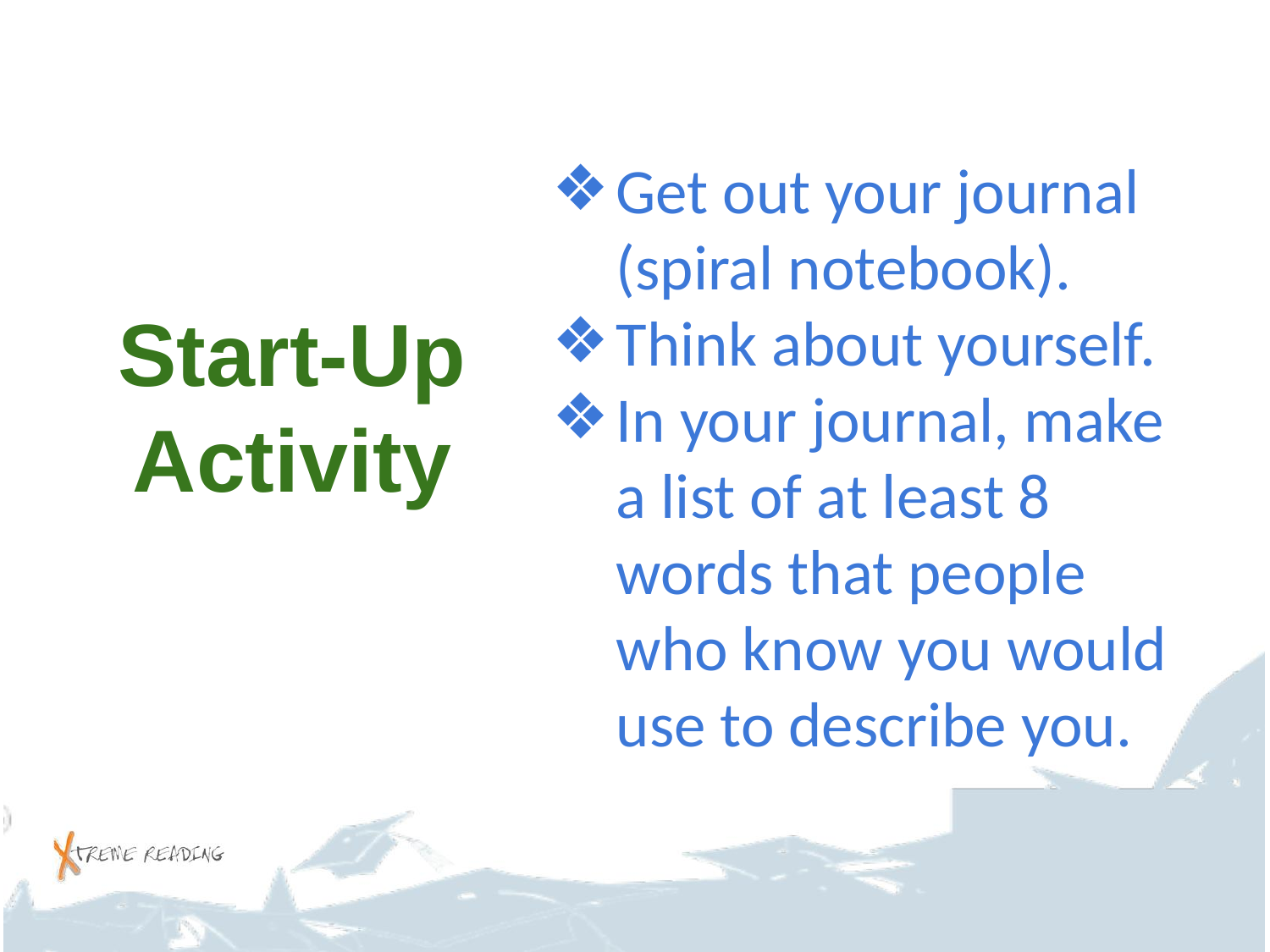

#
Get out your journal (spiral notebook).
Think about yourself.
In your journal, make a list of at least 8 words that people who know you would use to describe you.
Start-Up Activity